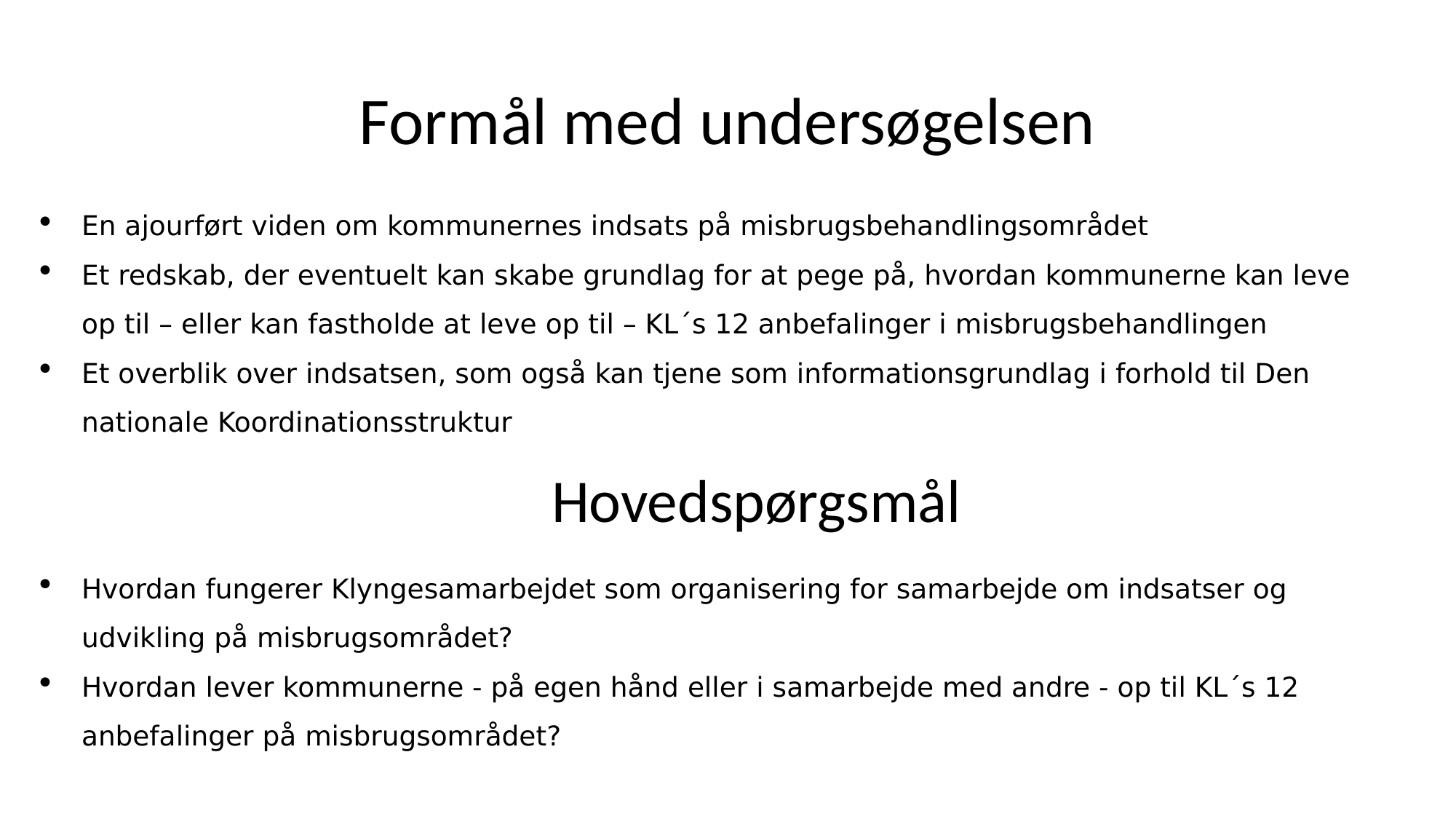

# Formål med undersøgelsen
En ajourført viden om kommunernes indsats på misbrugsbehandlingsområdet
Et redskab, der eventuelt kan skabe grundlag for at pege på, hvordan kommunerne kan leve op til – eller kan fastholde at leve op til – KL´s 12 anbefalinger i misbrugsbehandlingen
Et overblik over indsatsen, som også kan tjene som informationsgrundlag i forhold til Den nationale Koordinationsstruktur
Hovedspørgsmål
Hvordan fungerer Klyngesamarbejdet som organisering for samarbejde om indsatser og udvikling på misbrugsområdet?
Hvordan lever kommunerne - på egen hånd eller i samarbejde med andre - op til KL´s 12 anbefalinger på misbrugsområdet?